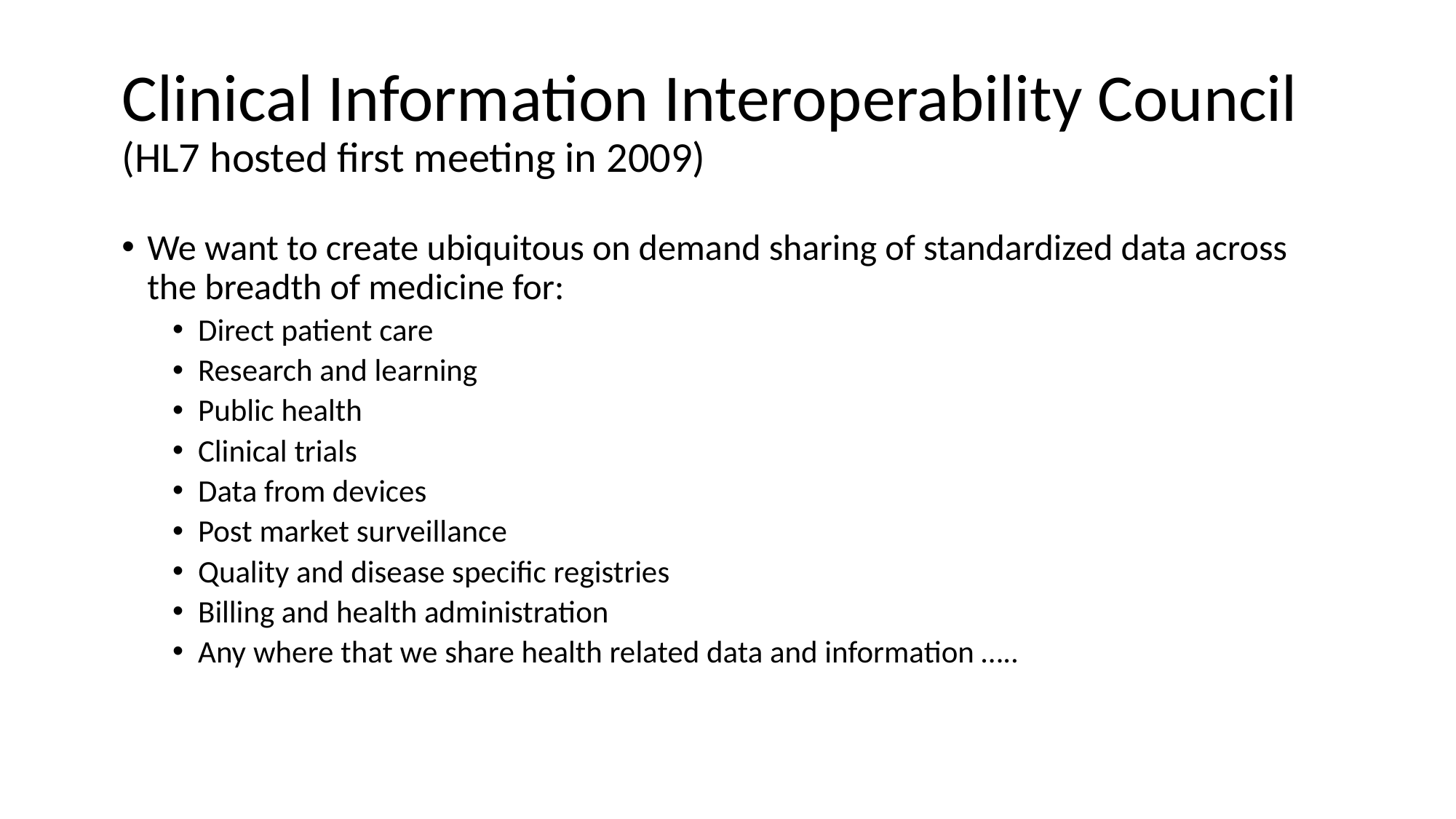

# Clinical Information Interoperability Council (HL7 hosted first meeting in 2009)
We want to create ubiquitous on demand sharing of standardized data across the breadth of medicine for:
Direct patient care
Research and learning
Public health
Clinical trials
Data from devices
Post market surveillance
Quality and disease specific registries
Billing and health administration
Any where that we share health related data and information …..